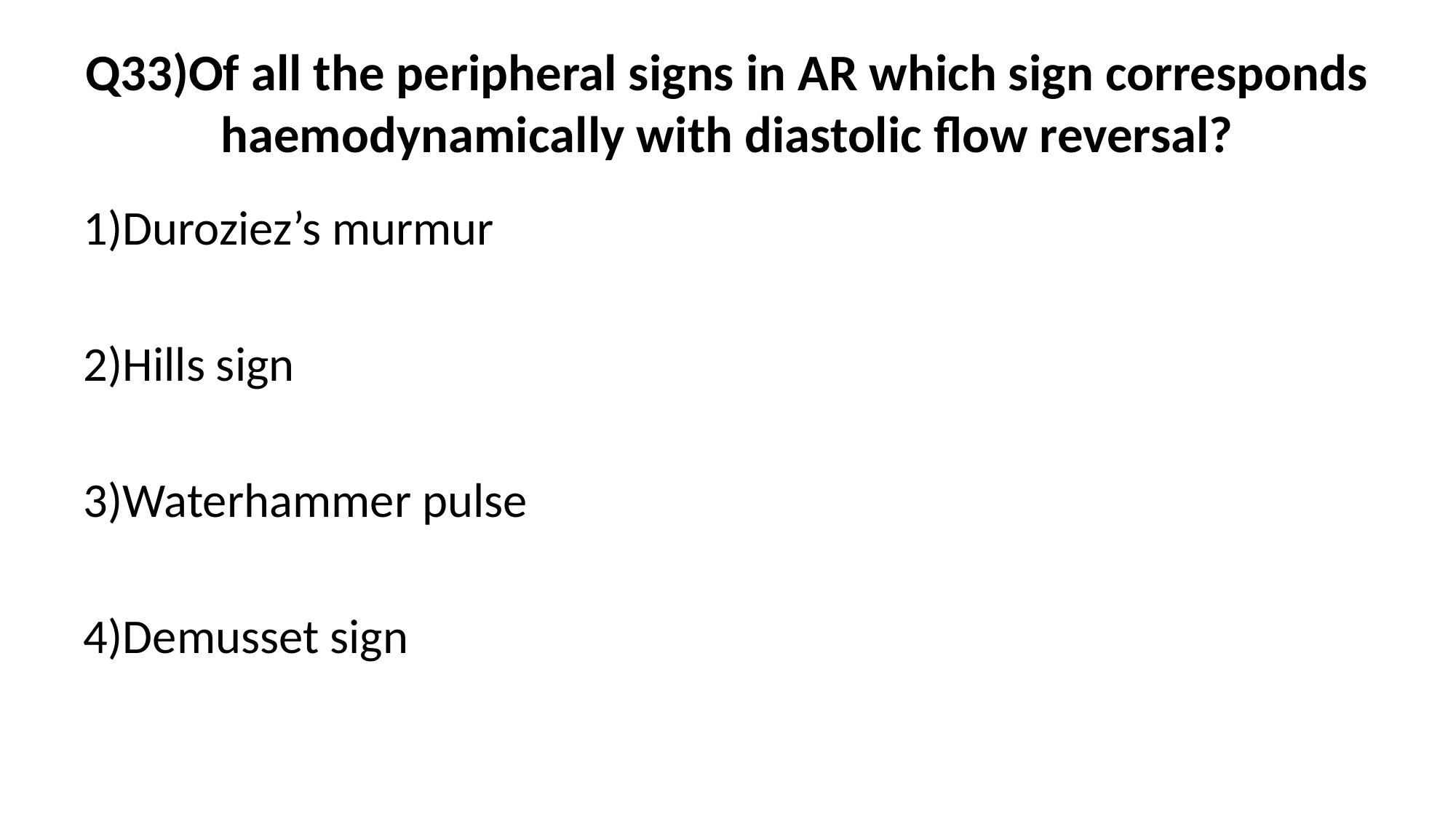

# Q33)Of all the peripheral signs in AR which sign corresponds haemodynamically with diastolic flow reversal?
1)Duroziez’s murmur

2)Hills sign

3)Waterhammer pulse

4)Demusset sign